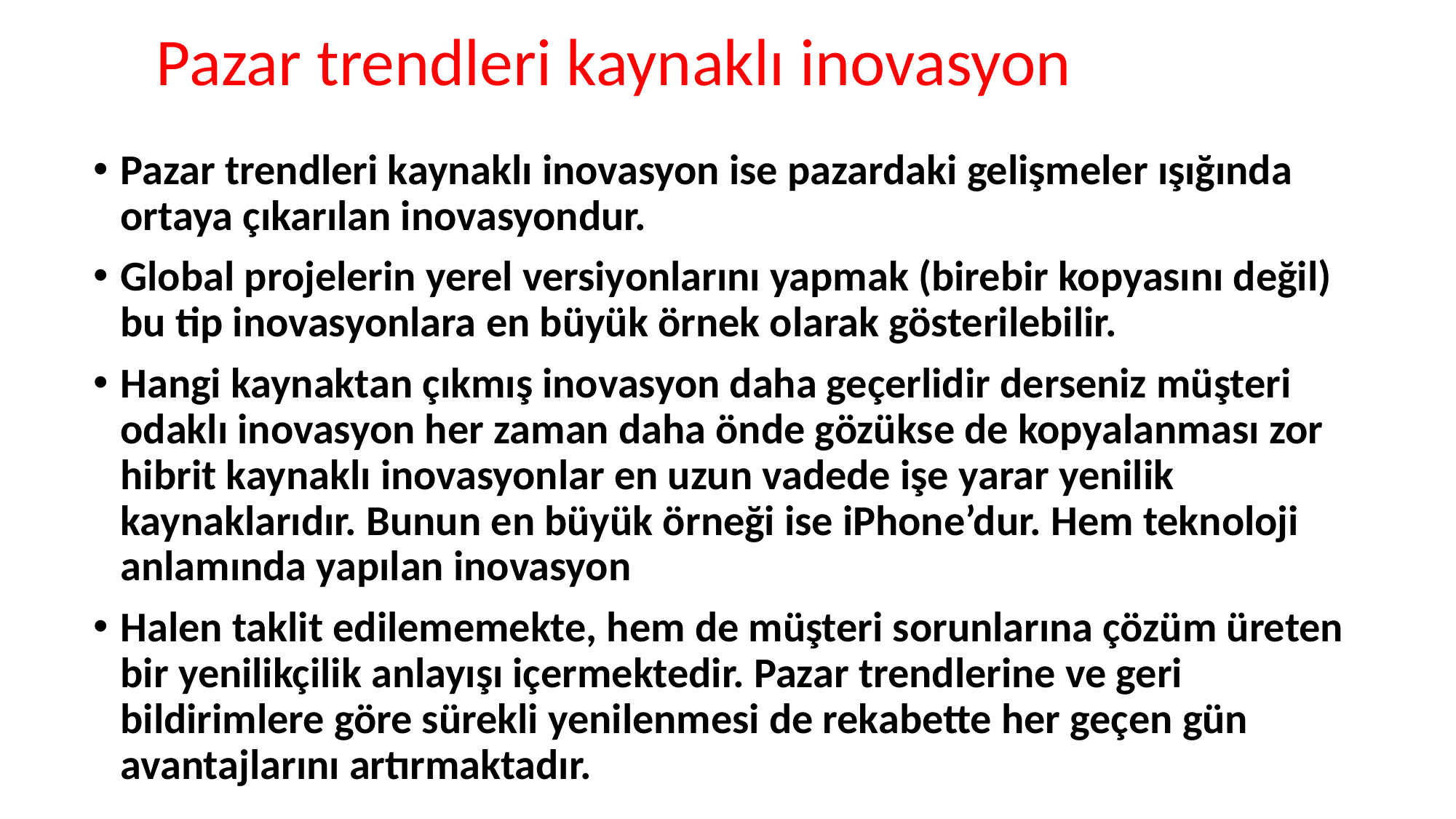

# Pazar trendleri kaynaklı inovasyon
Pazar trendleri kaynaklı inovasyon ise pazardaki gelişmeler ışığında ortaya çıkarılan inovasyondur.
Global projelerin yerel versiyonlarını yapmak (birebir kopyasını değil) bu tip inovasyonlara en büyük örnek olarak gösterilebilir.
Hangi kaynaktan çıkmış inovasyon daha geçerlidir derseniz müşteri odaklı inovasyon her zaman daha önde gözükse de kopyalanması zor hibrit kaynaklı inovasyonlar en uzun vadede işe yarar yenilik kaynaklarıdır. Bunun en büyük örneği ise iPhone’dur. Hem teknoloji anlamında yapılan inovasyon
Halen taklit edilememekte, hem de müşteri sorunlarına çözüm üreten bir yenilikçilik anlayışı içermektedir. Pazar trendlerine ve geri bildirimlere göre sürekli yenilenmesi de rekabette her geçen gün avantajlarını artırmaktadır.